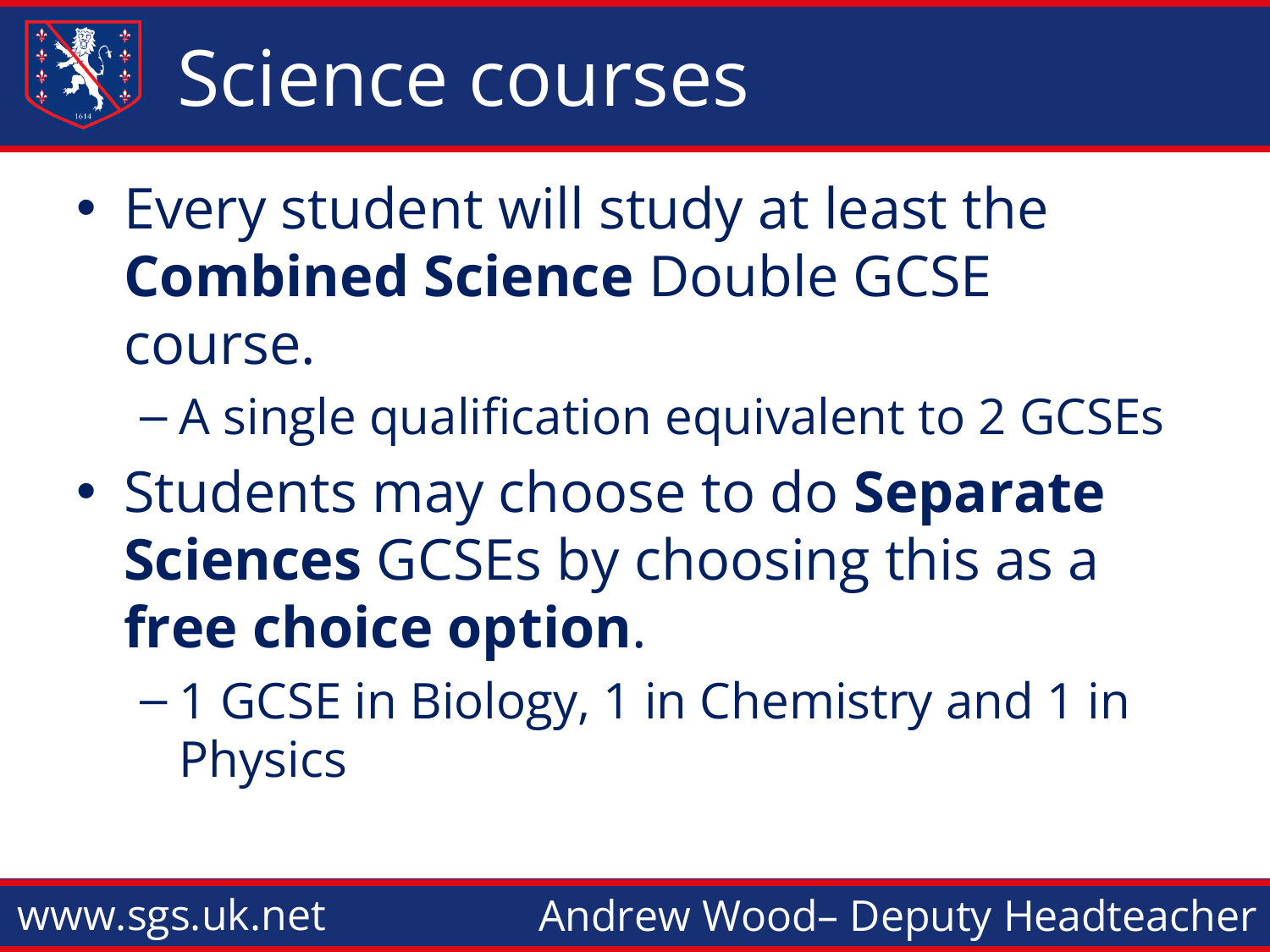

# Science courses
Every student will study at least the Combined Science Double GCSE course.
A single qualification equivalent to 2 GCSEs
Students may choose to do Separate Sciences GCSEs by choosing this as a free choice option.
1 GCSE in Biology, 1 in Chemistry and 1 in Physics